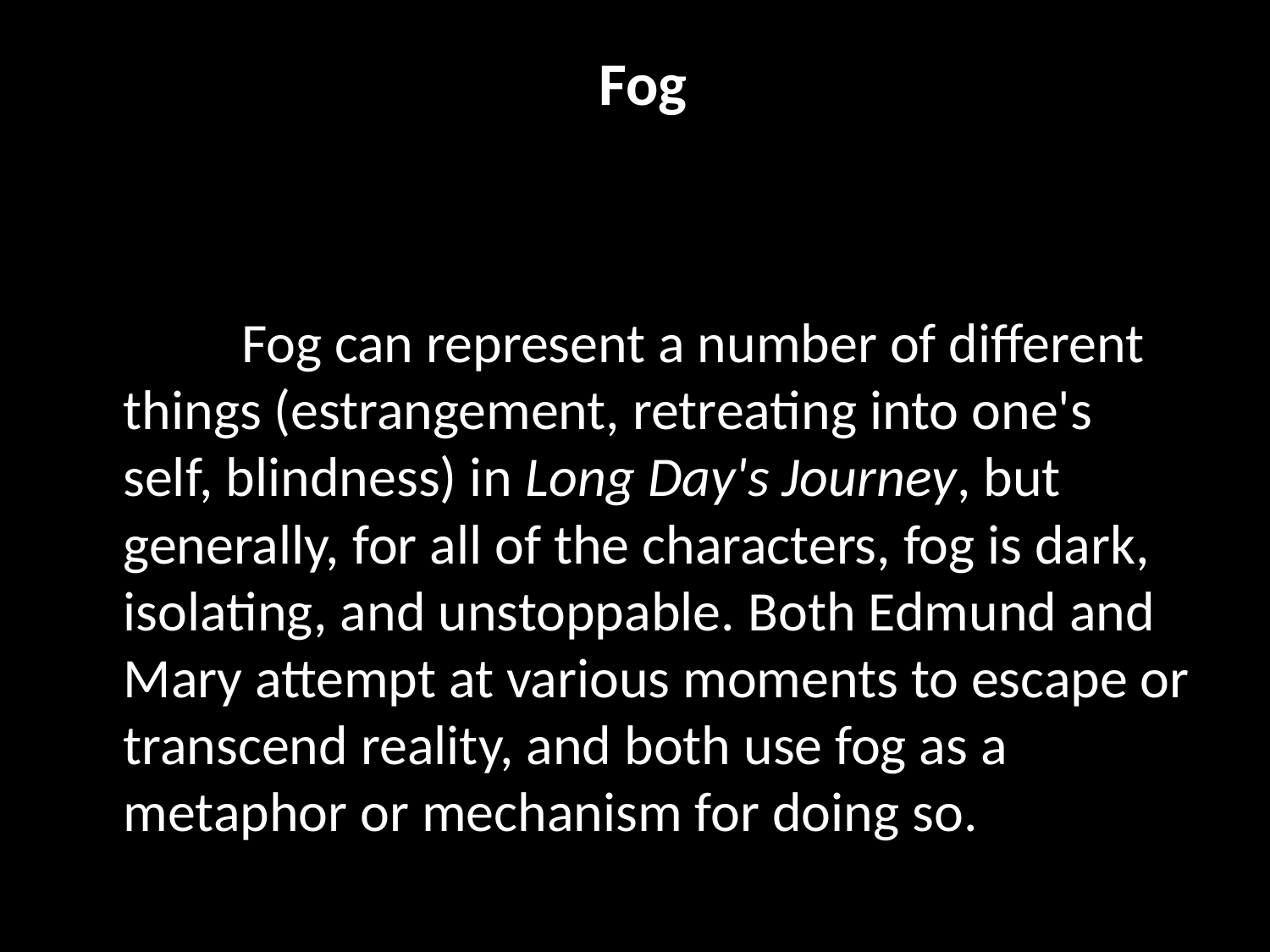

# Fog

             Fog can represent a number of different things (estrangement, retreating into one's self, blindness) in Long Day's Journey, but generally, for all of the characters, fog is dark, isolating, and unstoppable. Both Edmund and Mary attempt at various moments to escape or transcend reality, and both use fog as a metaphor or mechanism for doing so.